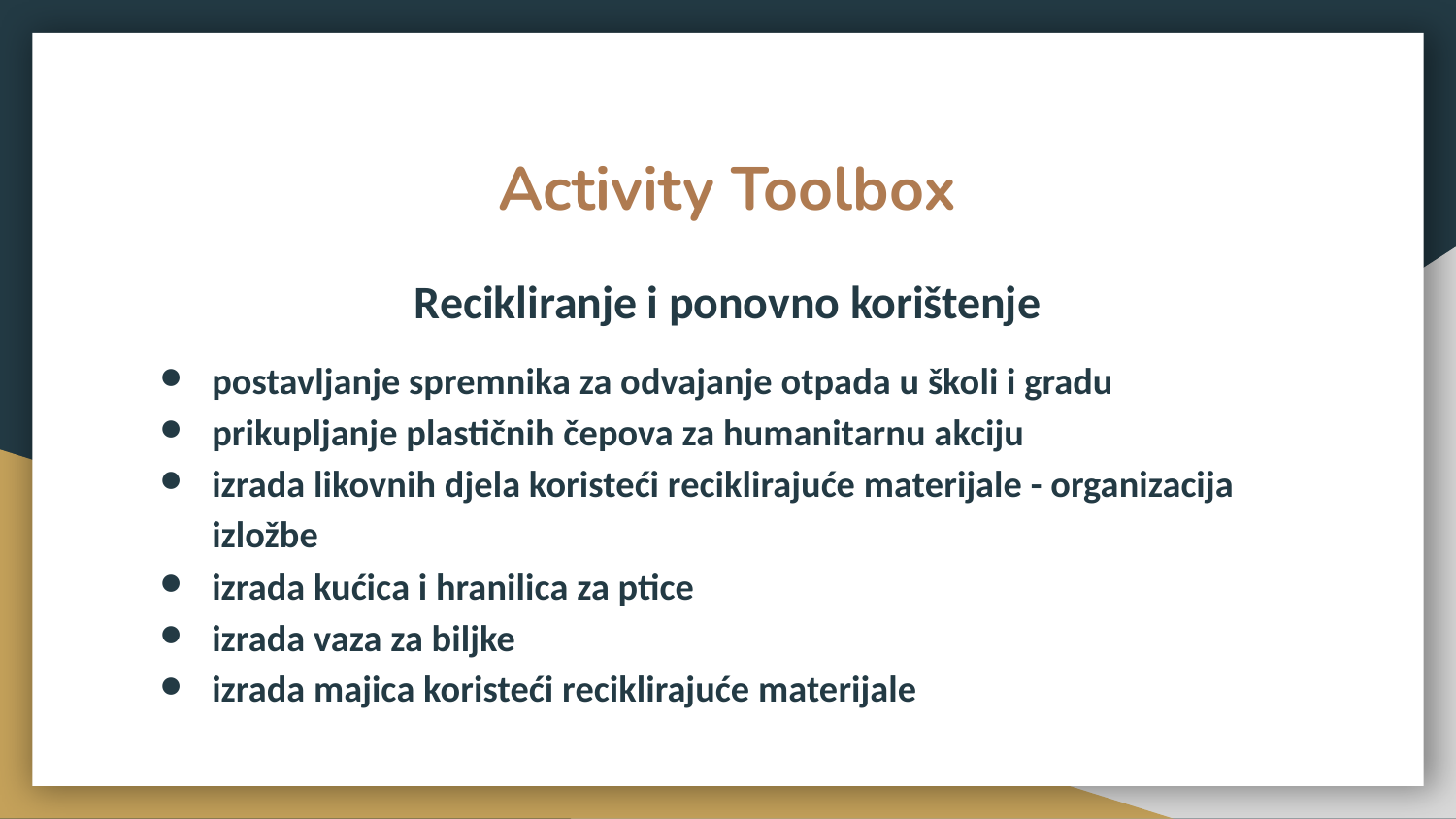

# Activity Toolbox
Recikliranje i ponovno korištenje
postavljanje spremnika za odvajanje otpada u školi i gradu
prikupljanje plastičnih čepova za humanitarnu akciju
izrada likovnih djela koristeći reciklirajuće materijale - organizacija izložbe
izrada kućica i hranilica za ptice
izrada vaza za biljke
izrada majica koristeći reciklirajuće materijale